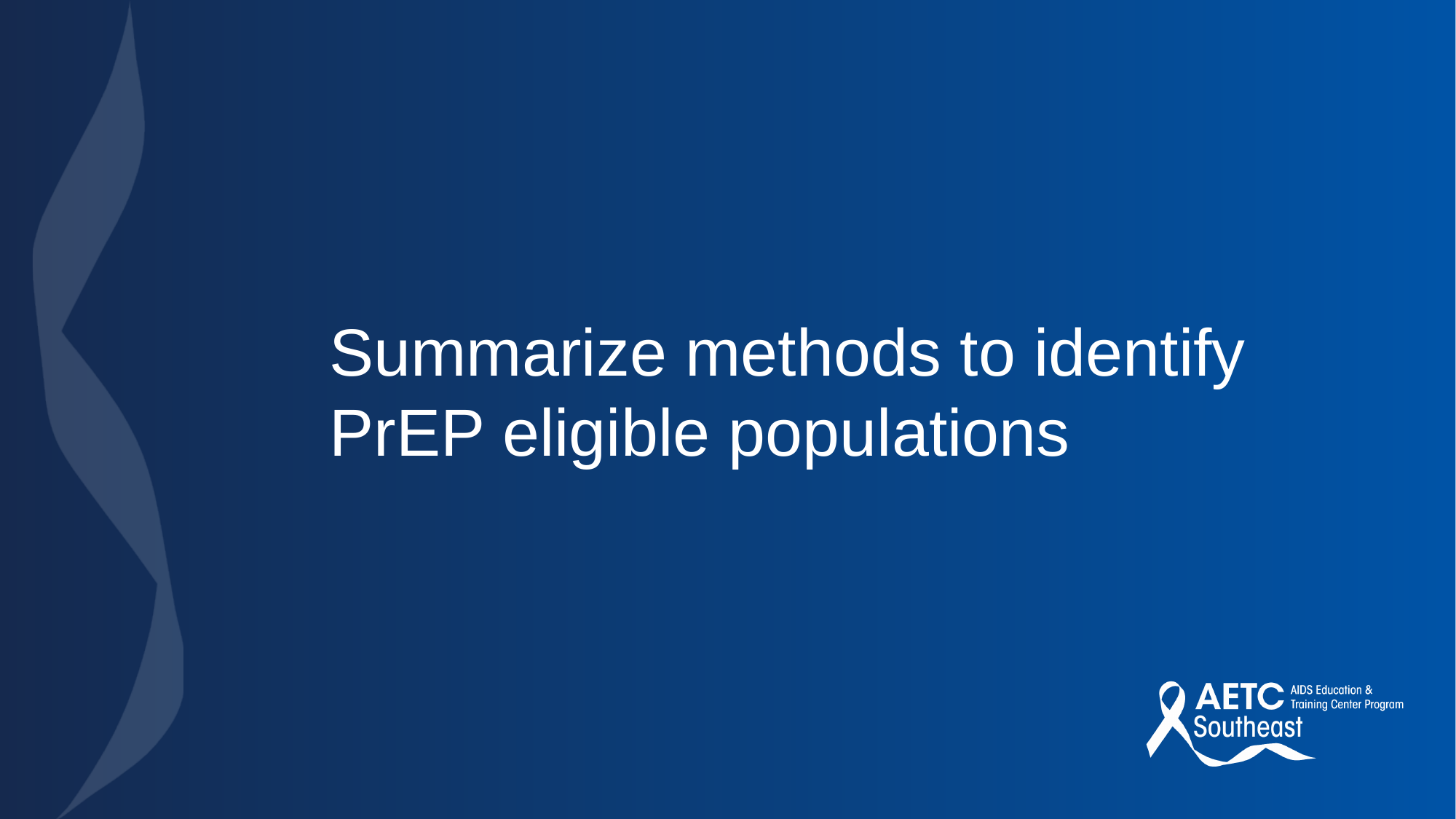

# Summarize methods to identify PrEP eligible populations